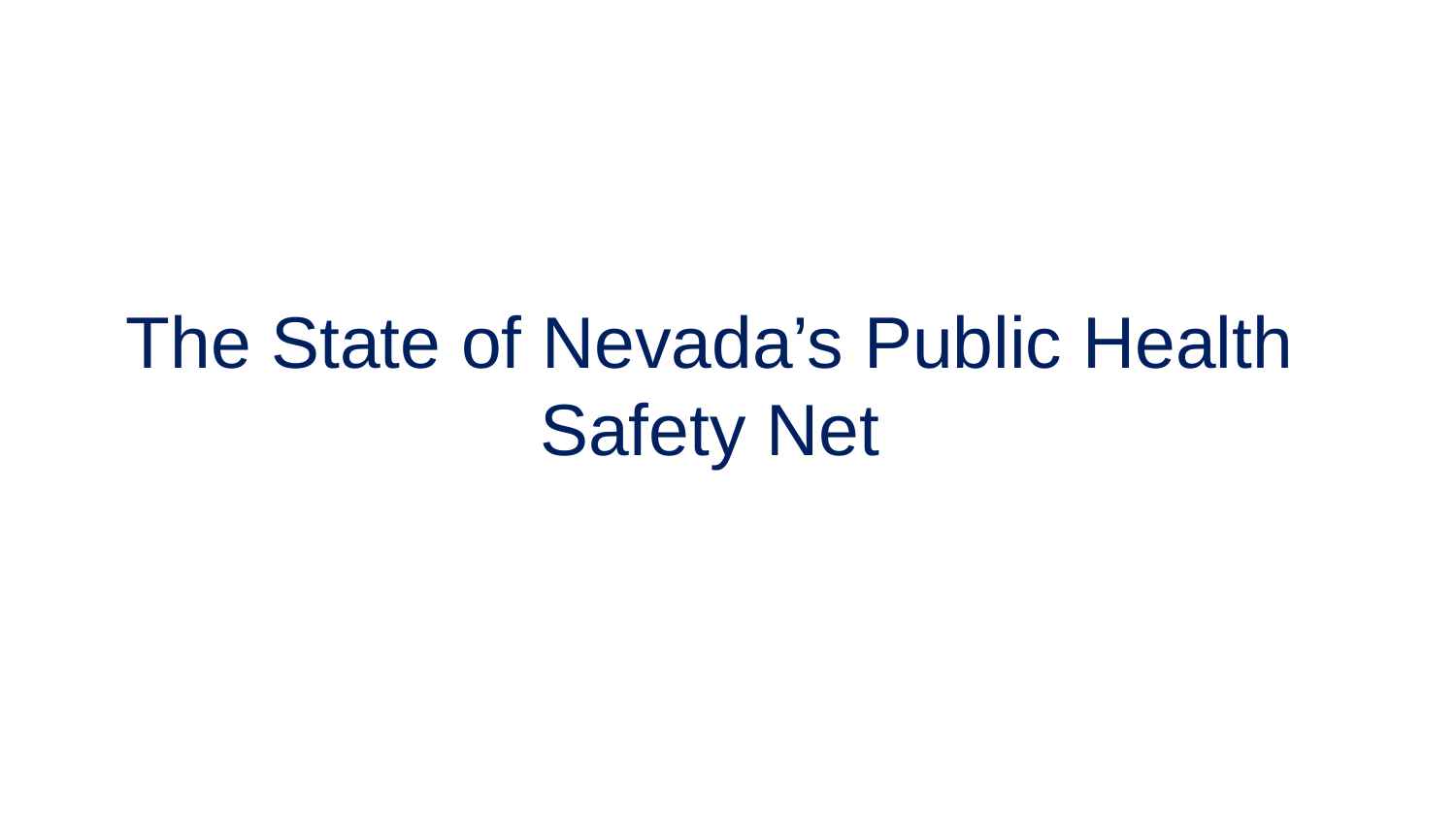

The State of Nevada’s Public Health Safety Net